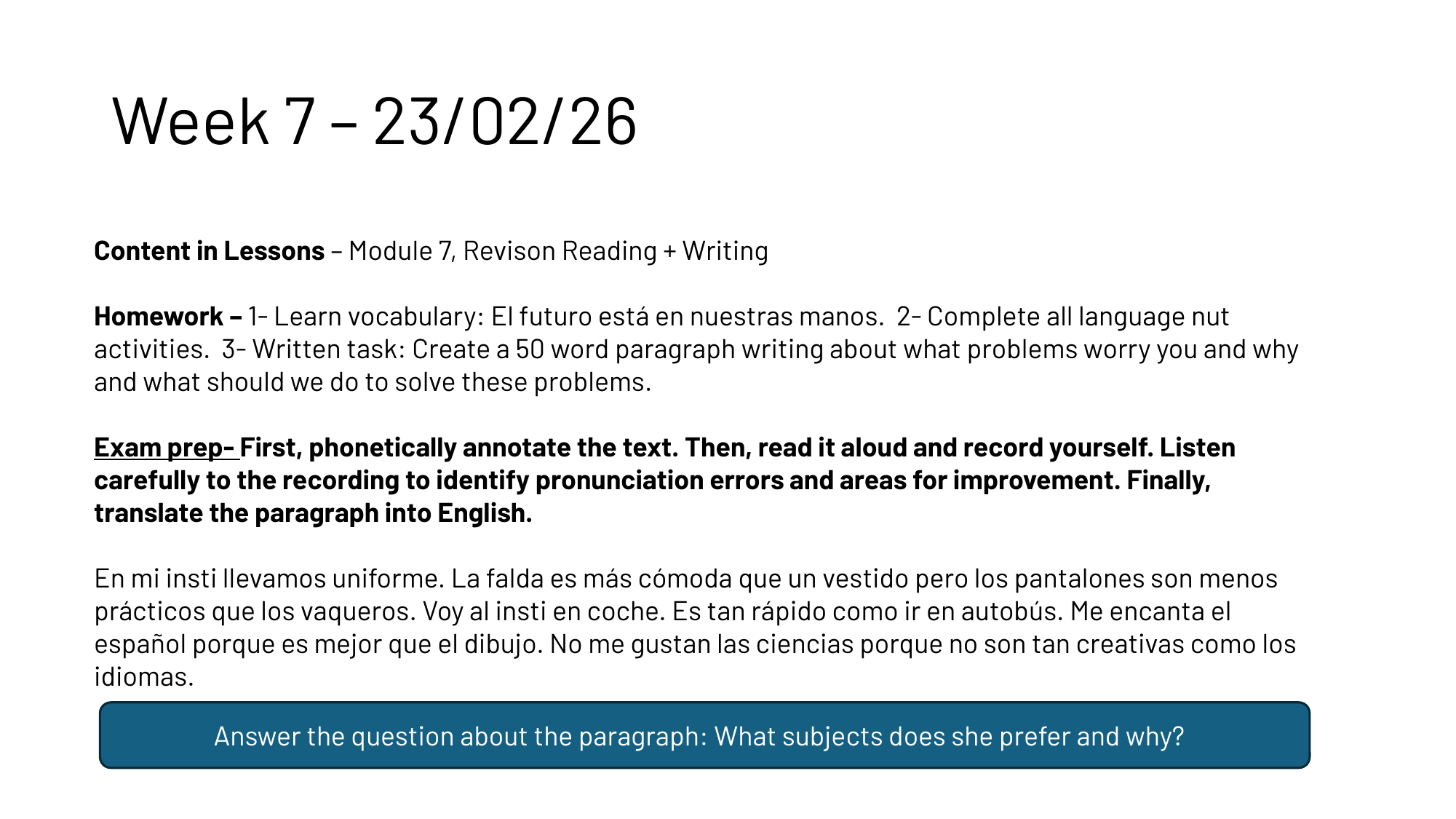

# Week 7 – 23/02/26
Content in Lessons – Module 7, Revison Reading + Writing

Homework – 1- Learn vocabulary: El futuro está en nuestras manos.  2- Complete all language nut activities.  3- Written task: Create a 50 word paragraph writing about what problems worry you and why and what should we do to solve these problems.

Exam prep- First, phonetically annotate the text. Then, read it aloud and record yourself. Listen carefully to the recording to identify pronunciation errors and areas for improvement. Finally, translate the paragraph into English.

En mi insti llevamos uniforme. La falda es más cómoda que un vestido pero los pantalones son menos prácticos que los vaqueros. Voy al insti en coche. Es tan rápido como ir en autobús. Me encanta el español porque es mejor que el dibujo. No me gustan las ciencias porque no son tan creativas como los idiomas.

Answer the question about the paragraph: What subjects does she prefer and why?